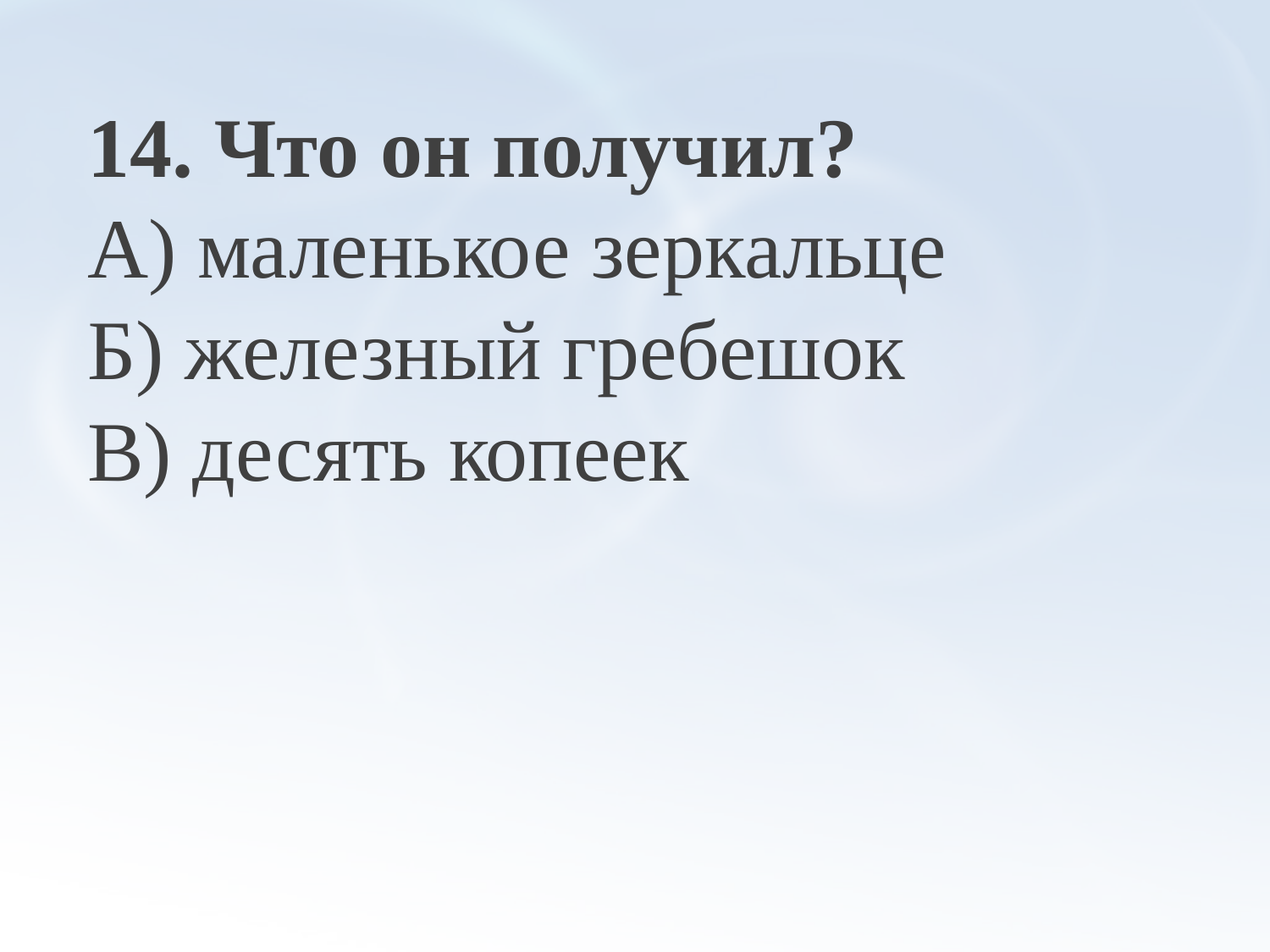

14. Что он получил?
А) маленькое зеркальце
Б) железный гребешок
В) десять копеек